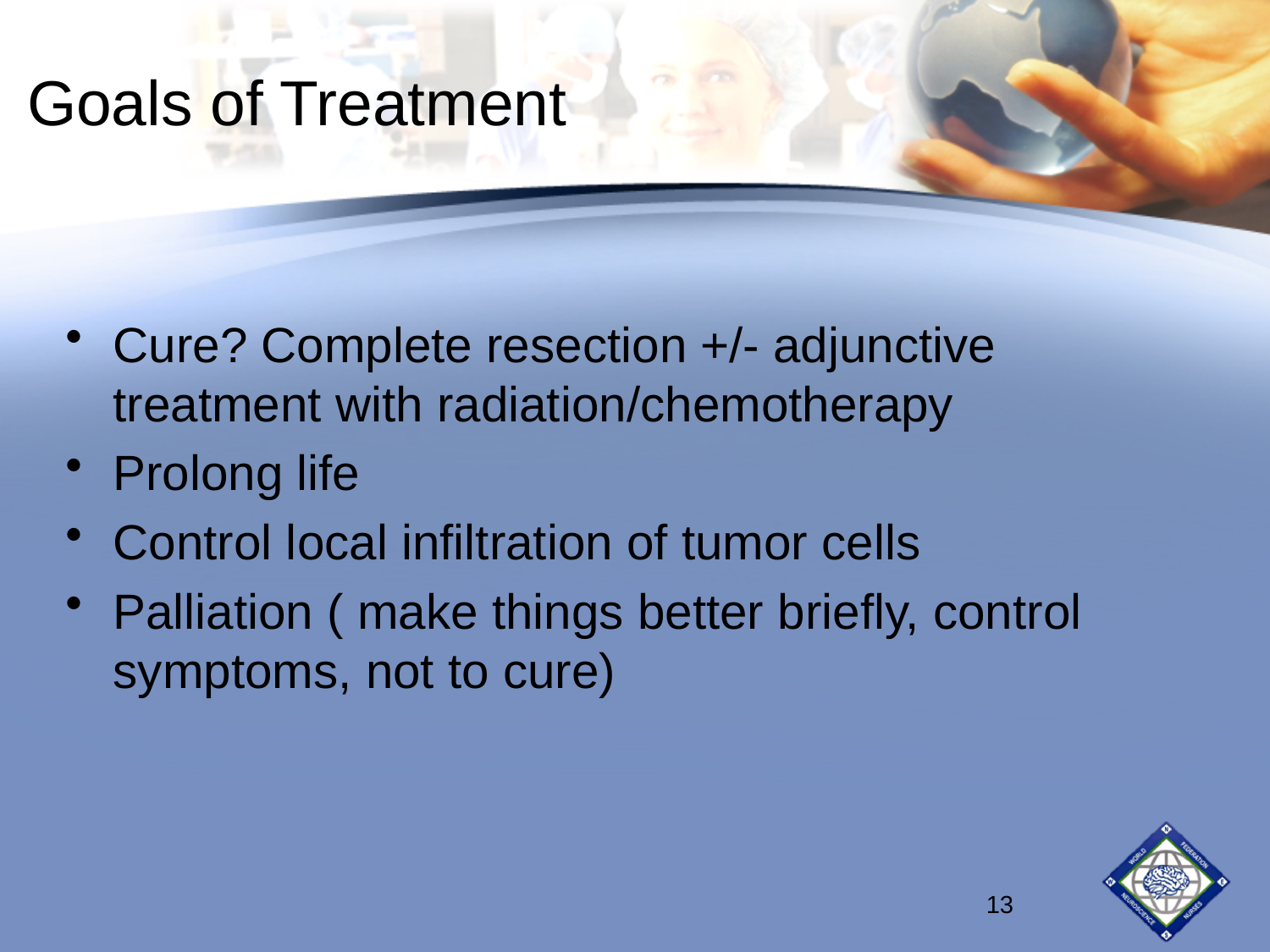

# Goals of Treatment
Cure? Complete resection +/- adjunctive treatment with radiation/chemotherapy
Prolong life
Control local infiltration of tumor cells
Palliation ( make things better briefly, control symptoms, not to cure)

13